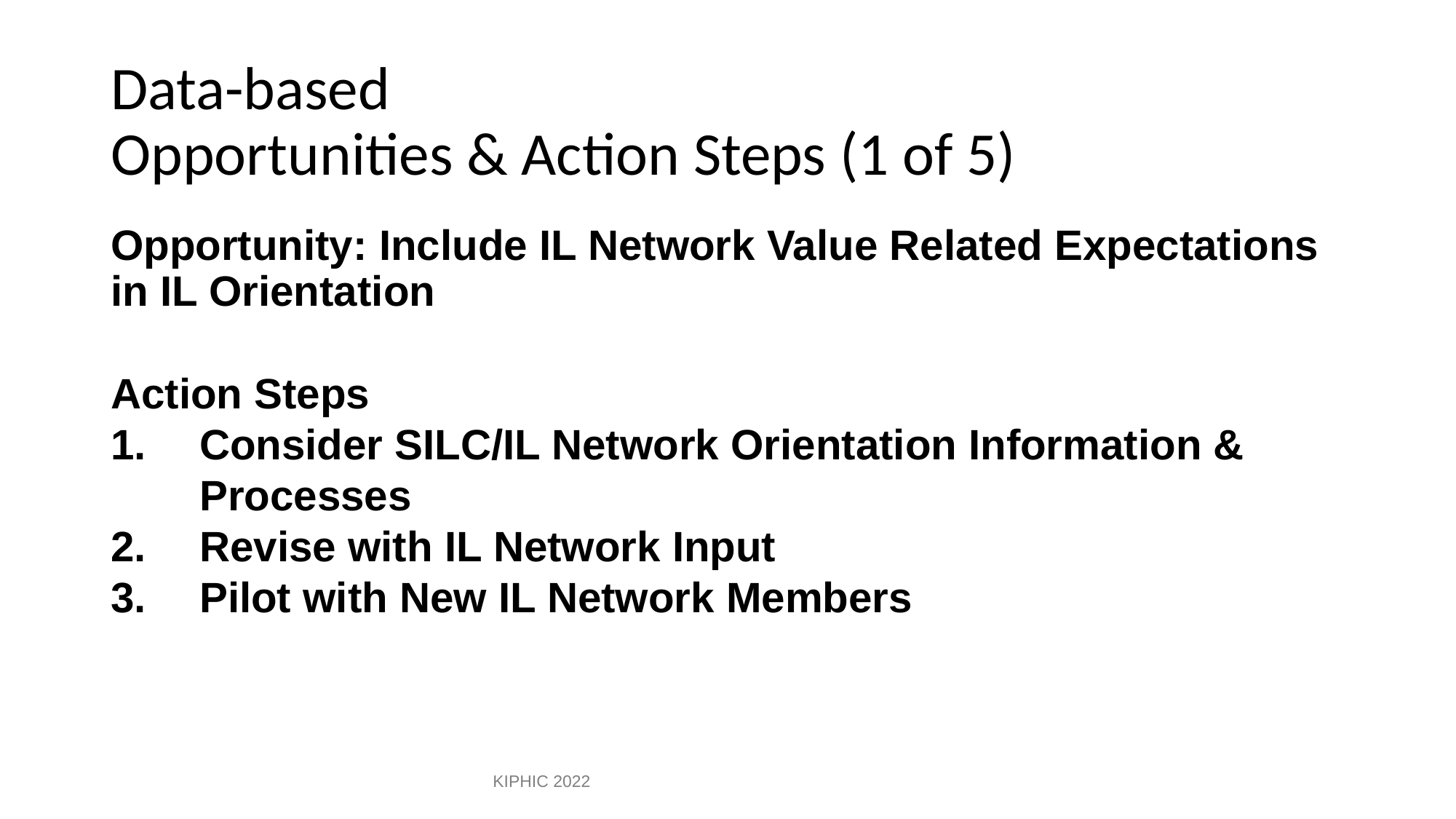

# Data-based Opportunities & Action Steps (1 of 5)
Opportunity: Include IL Network Value Related Expectations in IL Orientation

Action Steps
Consider SILC/IL Network Orientation Information & Processes
Revise with IL Network Input
Pilot with New IL Network Members

KIPHIC 2022